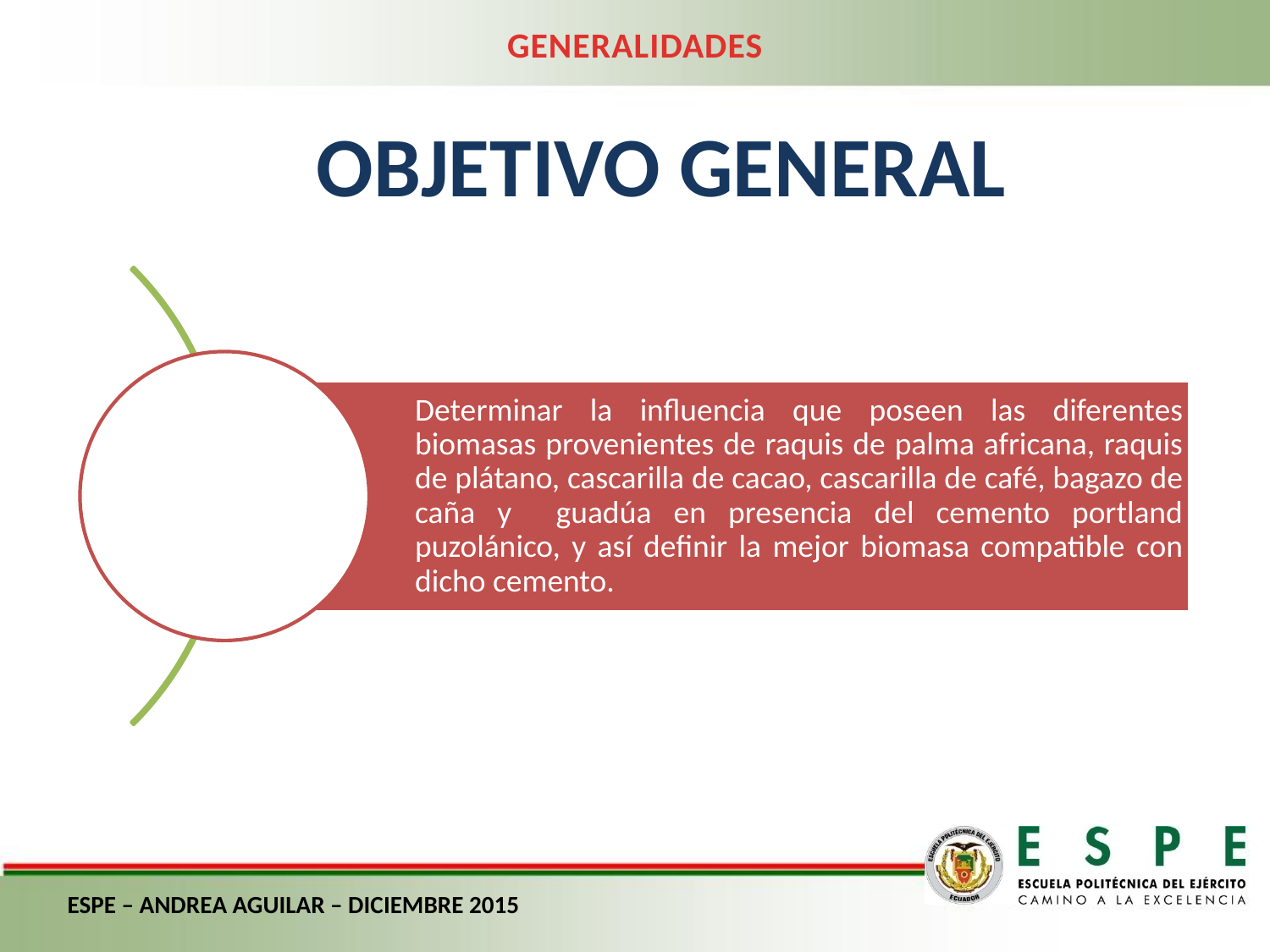

GENERALIDADES
OBJETIVO GENERAL
Determinar la influencia que poseen las diferentes biomasas provenientes de raquis de palma africana, raquis de plátano, cascarilla de cacao, cascarilla de café, bagazo de caña y  guadúa en presencia del cemento portland puzolánico, y así definir la mejor biomasa compatible con dicho cemento.
ESPE – ANDREA AGUILAR – DICIEMBRE 2015